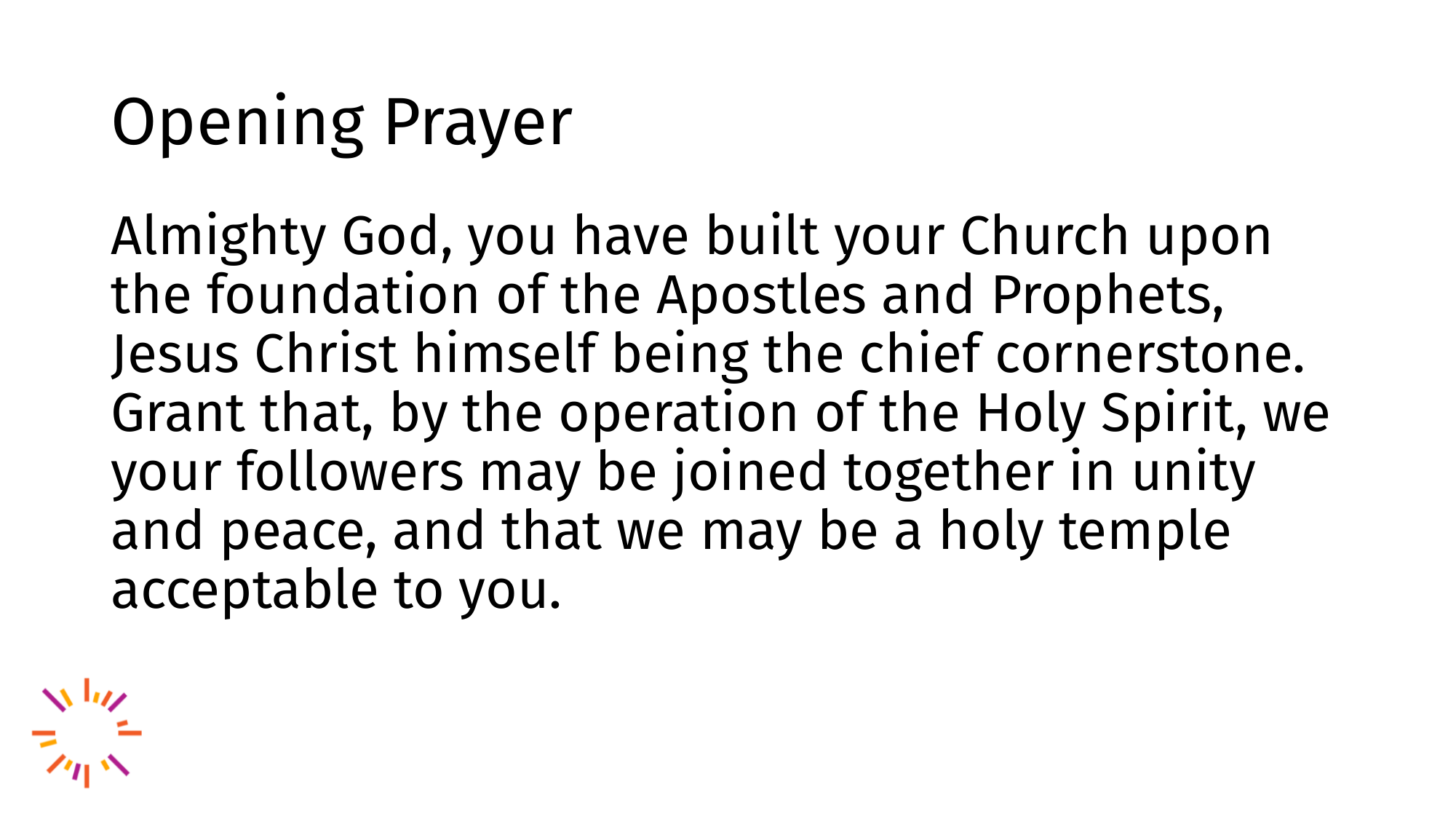

# Opening Prayer
Almighty God, you have built your Church upon the foundation of the Apostles and Prophets, Jesus Christ himself being the chief cornerstone. Grant that, by the operation of the Holy Spirit, we your followers may be joined together in unity and peace, and that we may be a holy temple acceptable to you.